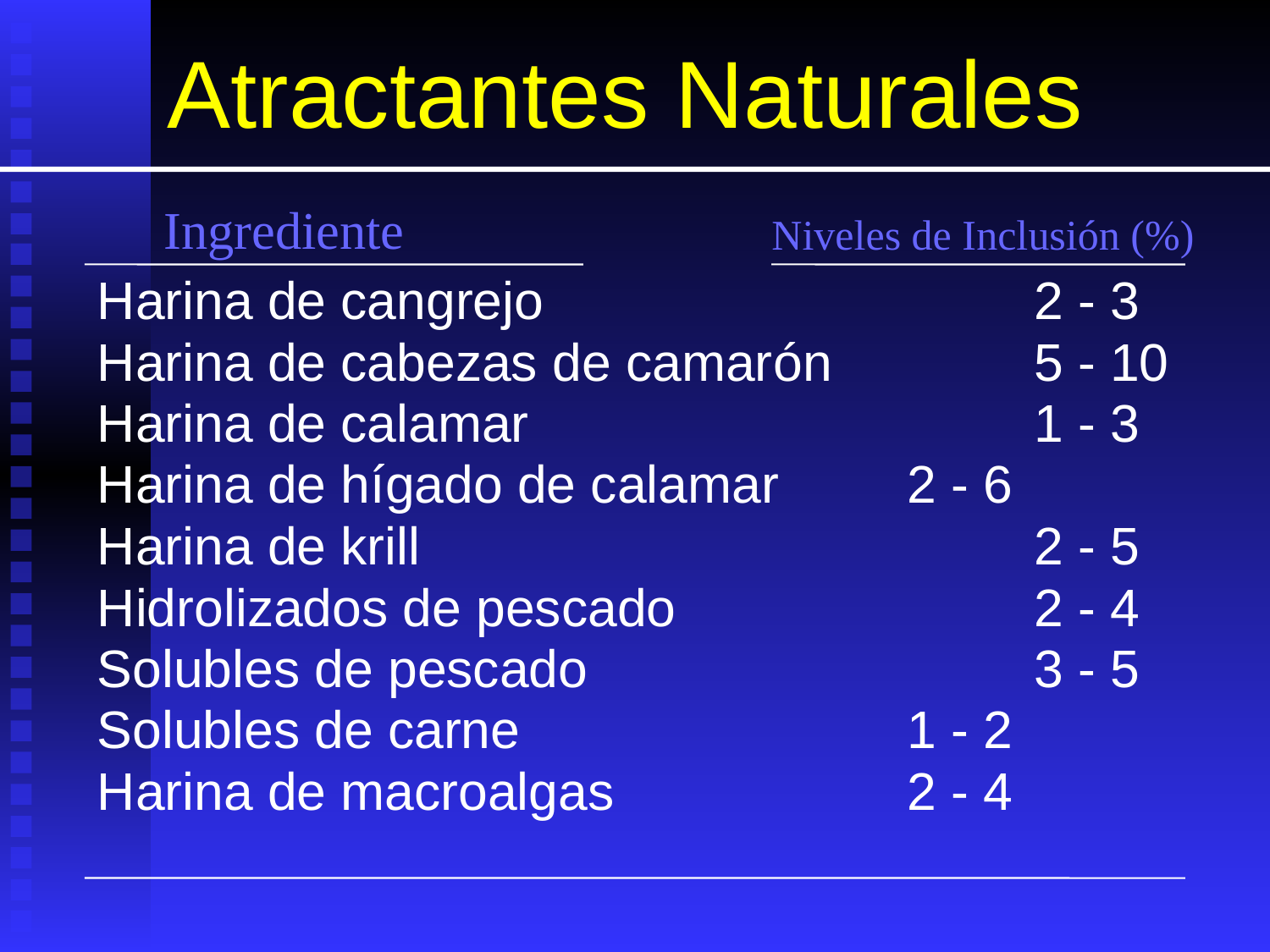

# Atractantes Naturales

Ingrediente
Niveles de Inclusión (%)

Harina de cangrejo				2 - 3
Harina de cabezas de camarón		5 - 10
Harina de calamar				1 - 3
Harina de hígado de calamar		2 - 6
Harina de krill					2 - 5
Hidrolizados de pescado			2 - 4
Solubles de pescado				3 - 5
Solubles de carne				1 - 2
Harina de macroalgas			2 - 4